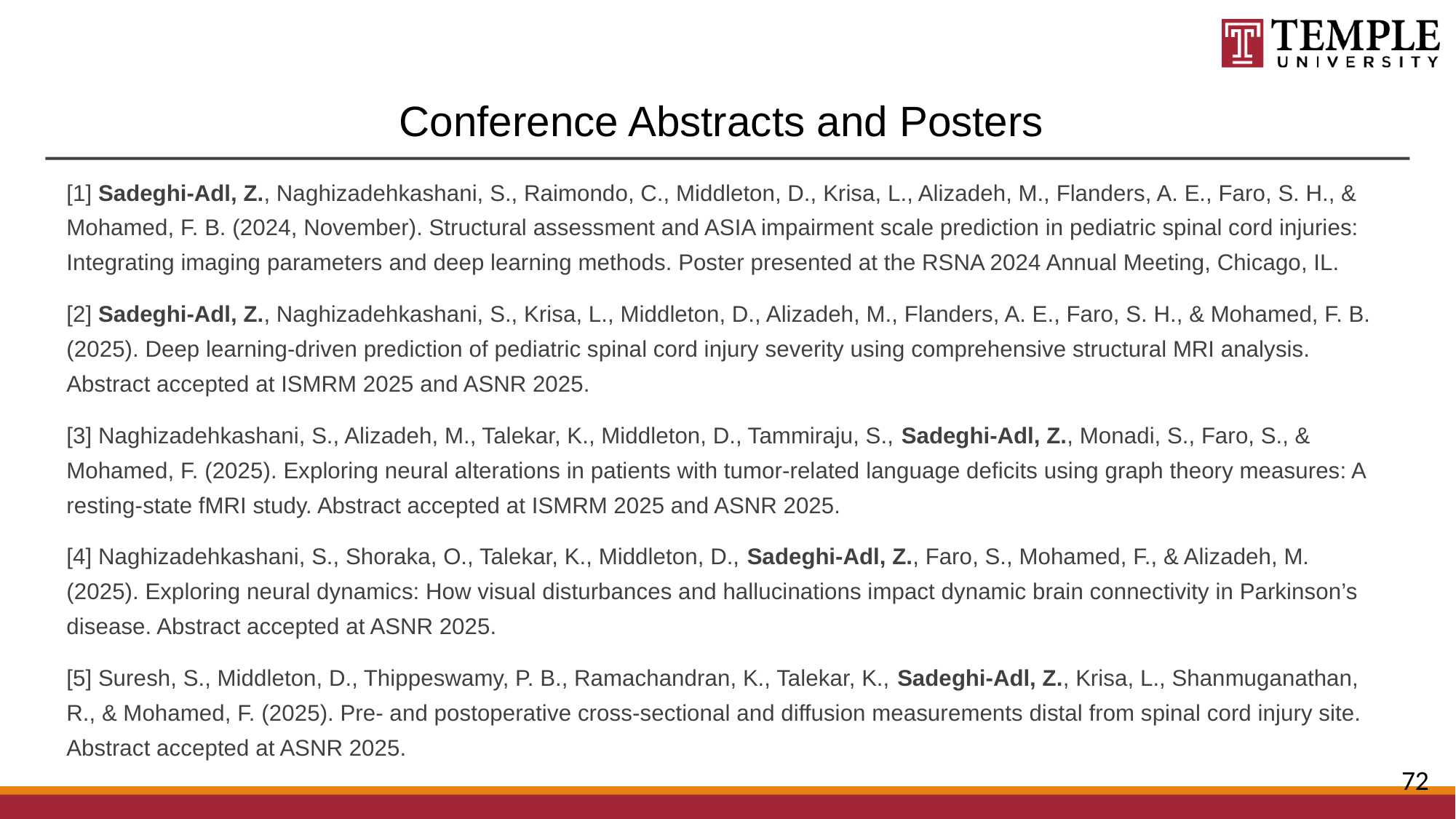

# Conference Abstracts and Posters

[1] Sadeghi-Adl, Z., Naghizadehkashani, S., Raimondo, C., Middleton, D., Krisa, L., Alizadeh, M., Flanders, A. E., Faro, S. H., & Mohamed, F. B. (2024, November). Structural assessment and ASIA impairment scale prediction in pediatric spinal cord injuries: Integrating imaging parameters and deep learning methods. Poster presented at the RSNA 2024 Annual Meeting, Chicago, IL.
[2] Sadeghi-Adl, Z., Naghizadehkashani, S., Krisa, L., Middleton, D., Alizadeh, M., Flanders, A. E., Faro, S. H., & Mohamed, F. B. (2025). Deep learning-driven prediction of pediatric spinal cord injury severity using comprehensive structural MRI analysis. Abstract accepted at ISMRM 2025 and ASNR 2025.
[3] Naghizadehkashani, S., Alizadeh, M., Talekar, K., Middleton, D., Tammiraju, S., Sadeghi-Adl, Z., Monadi, S., Faro, S., & Mohamed, F. (2025). Exploring neural alterations in patients with tumor-related language deficits using graph theory measures: A resting-state fMRI study. Abstract accepted at ISMRM 2025 and ASNR 2025.
[4] Naghizadehkashani, S., Shoraka, O., Talekar, K., Middleton, D., Sadeghi-Adl, Z., Faro, S., Mohamed, F., & Alizadeh, M. (2025). Exploring neural dynamics: How visual disturbances and hallucinations impact dynamic brain connectivity in Parkinson’s disease. Abstract accepted at ASNR 2025.
[5] Suresh, S., Middleton, D., Thippeswamy, P. B., Ramachandran, K., Talekar, K., Sadeghi-Adl, Z., Krisa, L., Shanmuganathan, R., & Mohamed, F. (2025). Pre- and postoperative cross-sectional and diffusion measurements distal from spinal cord injury site. Abstract accepted at ASNR 2025.
72